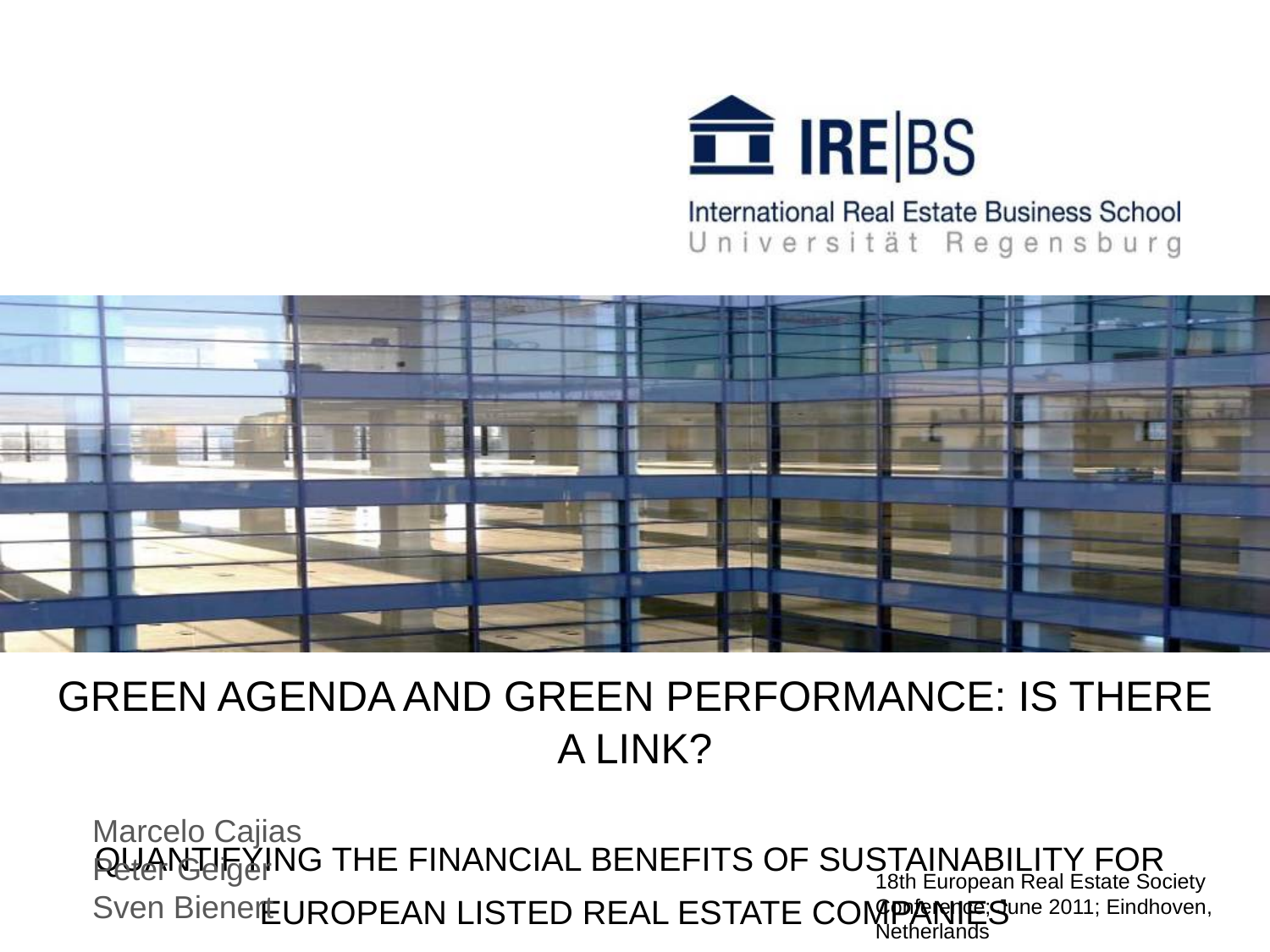

Green Agenda and Green Performance: Is There a Link?
Quantifying the Financial Benefits of Sustainability for
European Listed Real Estate Companies
Marcelo Cajias Peter Geiger Sven Bienert
18th European Real Estate Society Conference; June 2011; Eindhoven, Netherlands